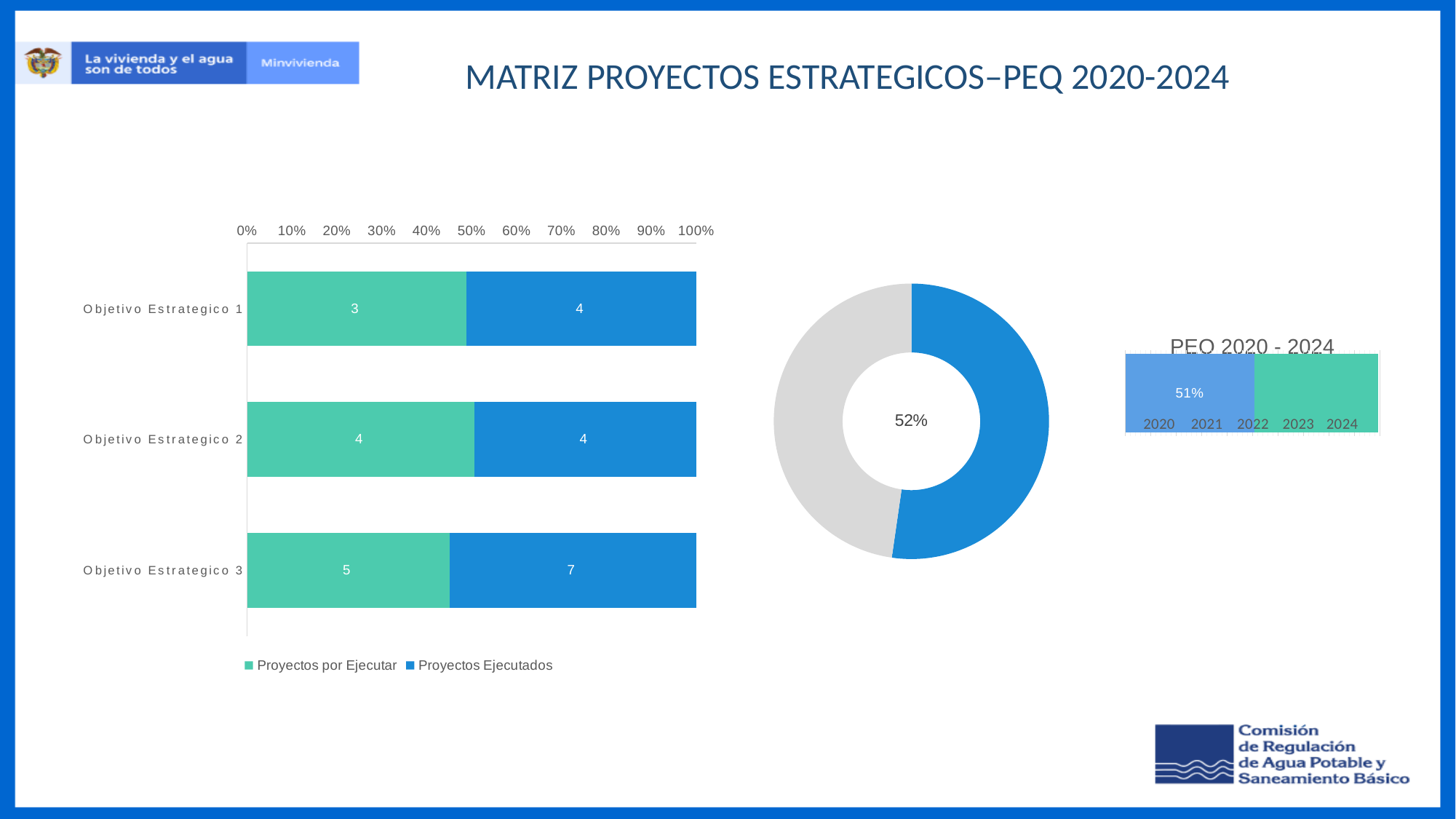

# MATRIZ PROYECTOS ESTRATEGICOS–PEQ 2020-2024

### Chart

| Category | Proyectos por Ejecutar | Proyectos Ejecutados |
|---|---|---|
| Objetivo Estrategico 1 | 3.42 | 3.58 |
| Objetivo Estrategico 2 | 4.050647058823529 | 3.9493529411764707 |
| Objetivo Estrategico 3 | 5.414688195777143 | 6.585311804222857 |

### Chart

| Category |  |
|---|---|
| Ejecutados | 14.114664745399327 |
| Por Ejecutar | 12.885335254600673 |
PEQ 2020 - 2024

### Chart

| Category | Objetivo | Actual |
|---|---|---|
| PEQ 2020 - 2024 | 0.9949288061336254 | 0.5071193866374589 |